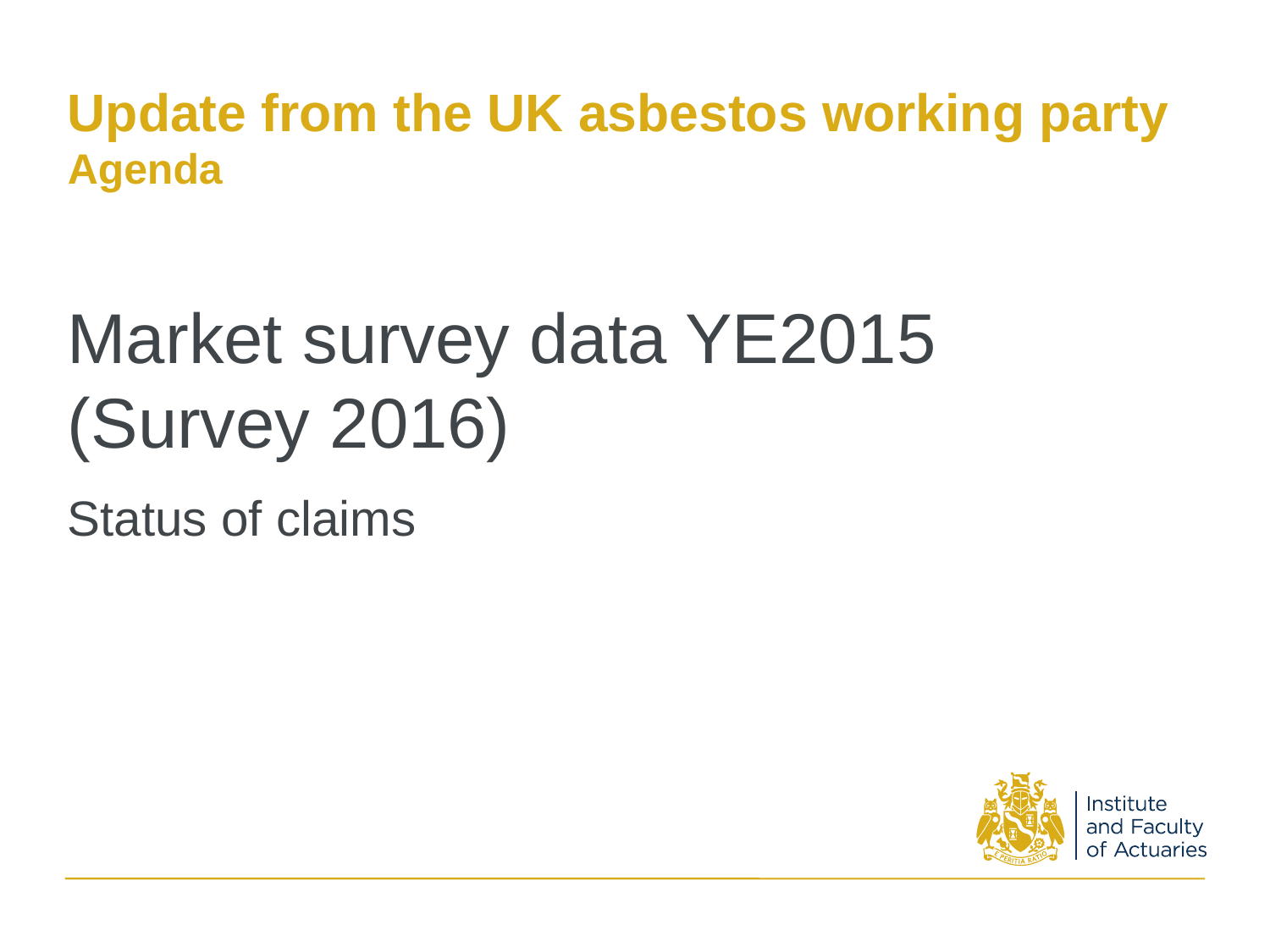

# Update from the UK asbestos working party Agenda

Market survey data YE2015 (Survey 2016)
Status of claims